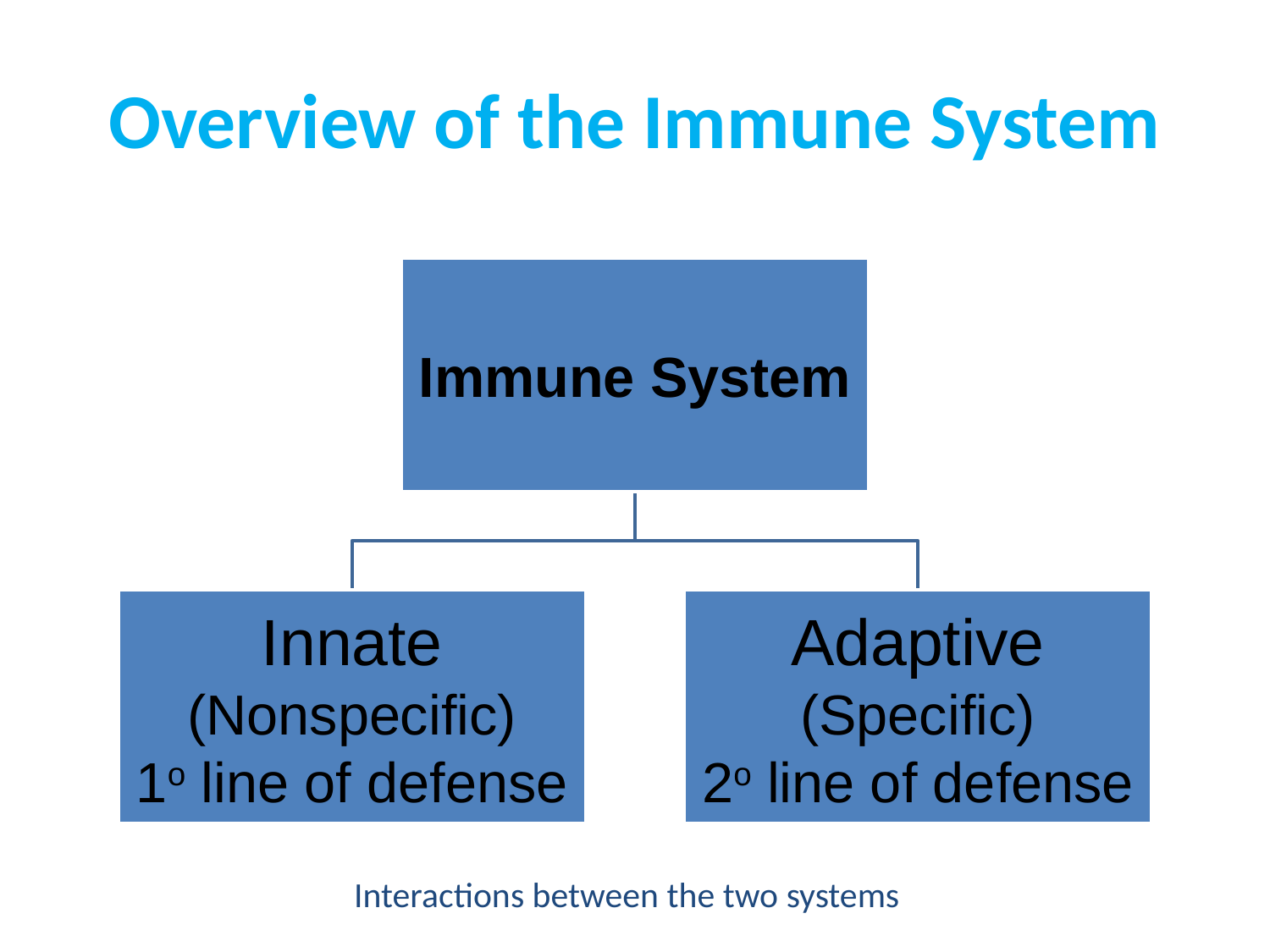

# Overview of the Immune System
Immune System
Innate
(Nonspecific)
1o line of defense
Adaptive
(Specific)
2o line of defense
  		   Interactions between the two systems